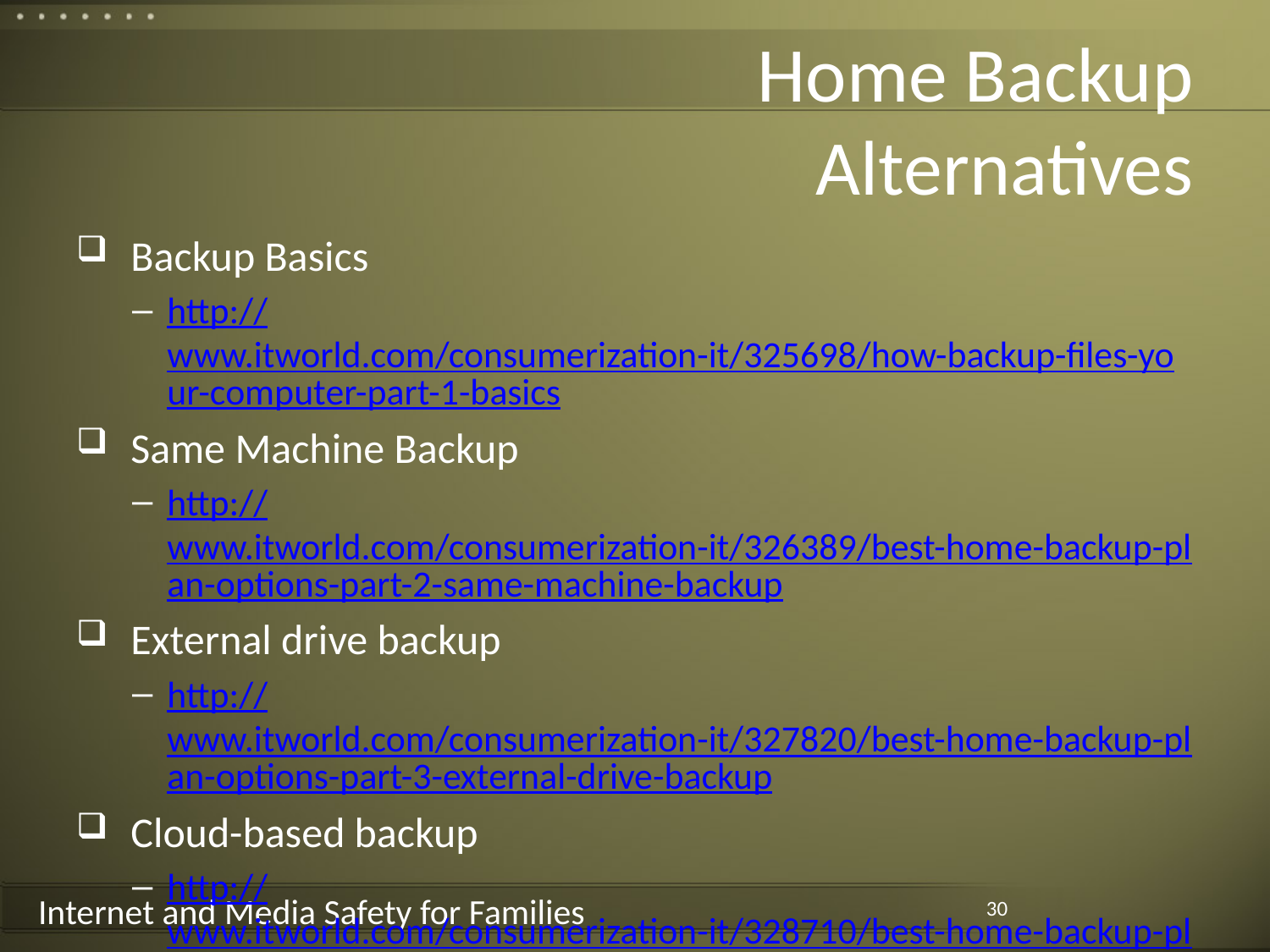

# Home Backup Alternatives
Backup Basics
http://www.itworld.com/consumerization-it/325698/how-backup-files-your-computer-part-1-basics
Same Machine Backup
http://www.itworld.com/consumerization-it/326389/best-home-backup-plan-options-part-2-same-machine-backup
External drive backup
http://www.itworld.com/consumerization-it/327820/best-home-backup-plan-options-part-3-external-drive-backup
Cloud-based backup
http://www.itworld.com/consumerization-it/328710/best-home-backup-plan-options-part-4-cloud-based-backup

30